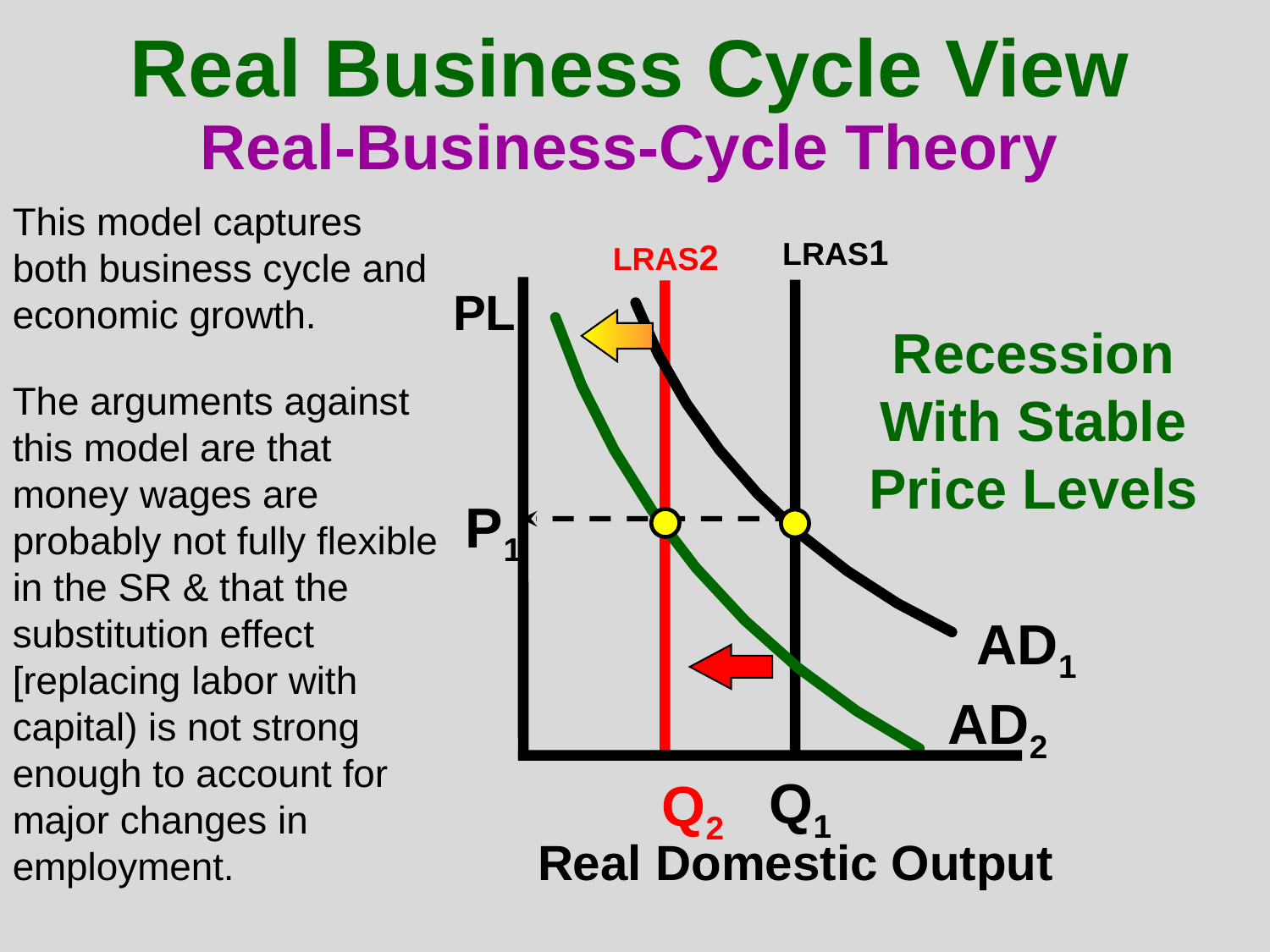

Real Business Cycle View
Real-Business-Cycle Theory
This model captures both business cycle and economic growth.
LRAS1
LRAS2
PL

Recession
With Stable
Price Levels

The arguments against this model are that money wages are probably not fully flexible in the SR & that the substitution effect [replacing labor with capital) is not strong enough to account for major changes in employment.
P1

AD1

AD2
Q1
Q2
Real Domestic Output